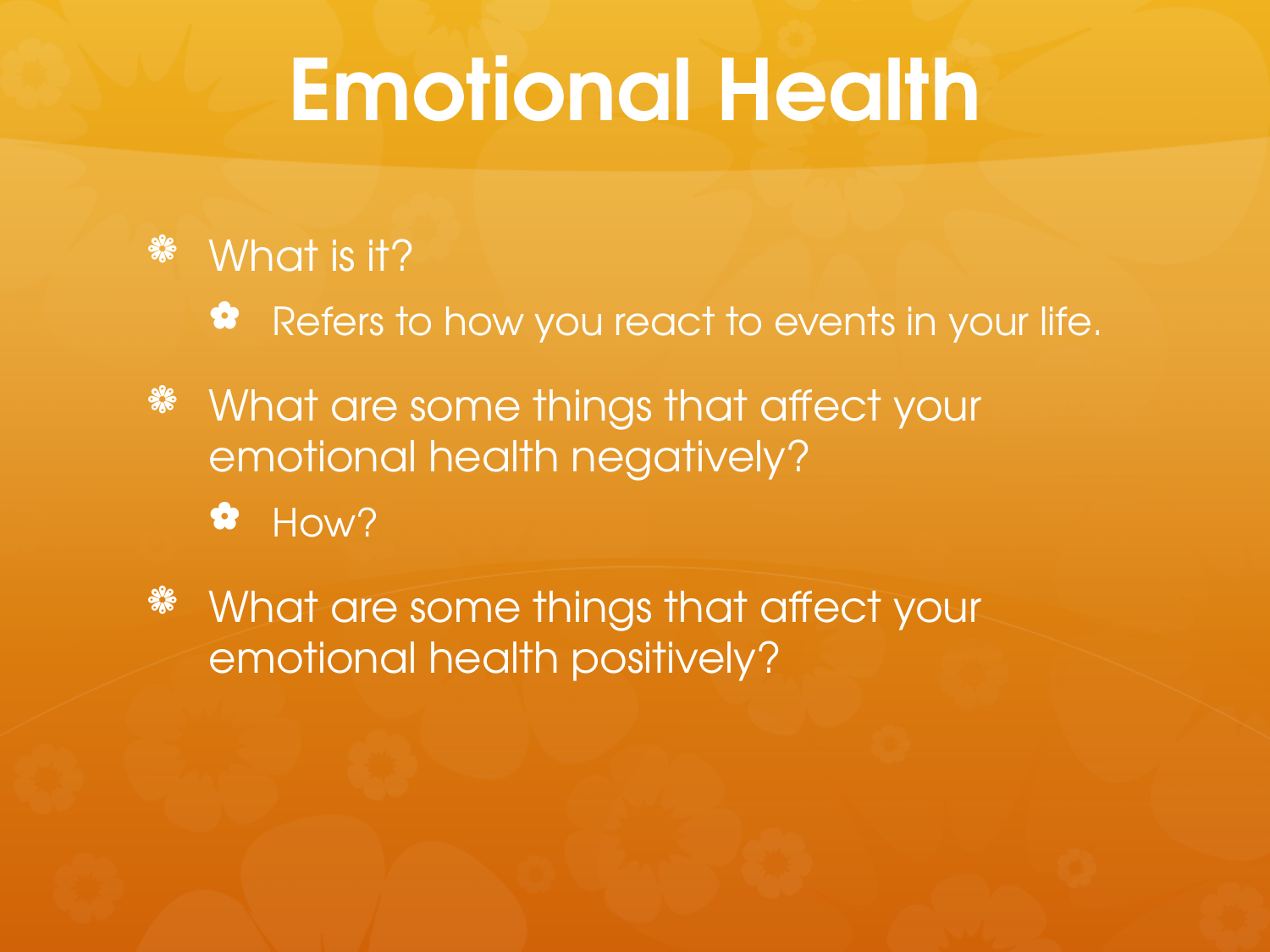

# Emotional Health
What is it?
Refers to how you react to events in your life.
What are some things that affect your emotional health negatively?
How?
What are some things that affect your emotional health positively?